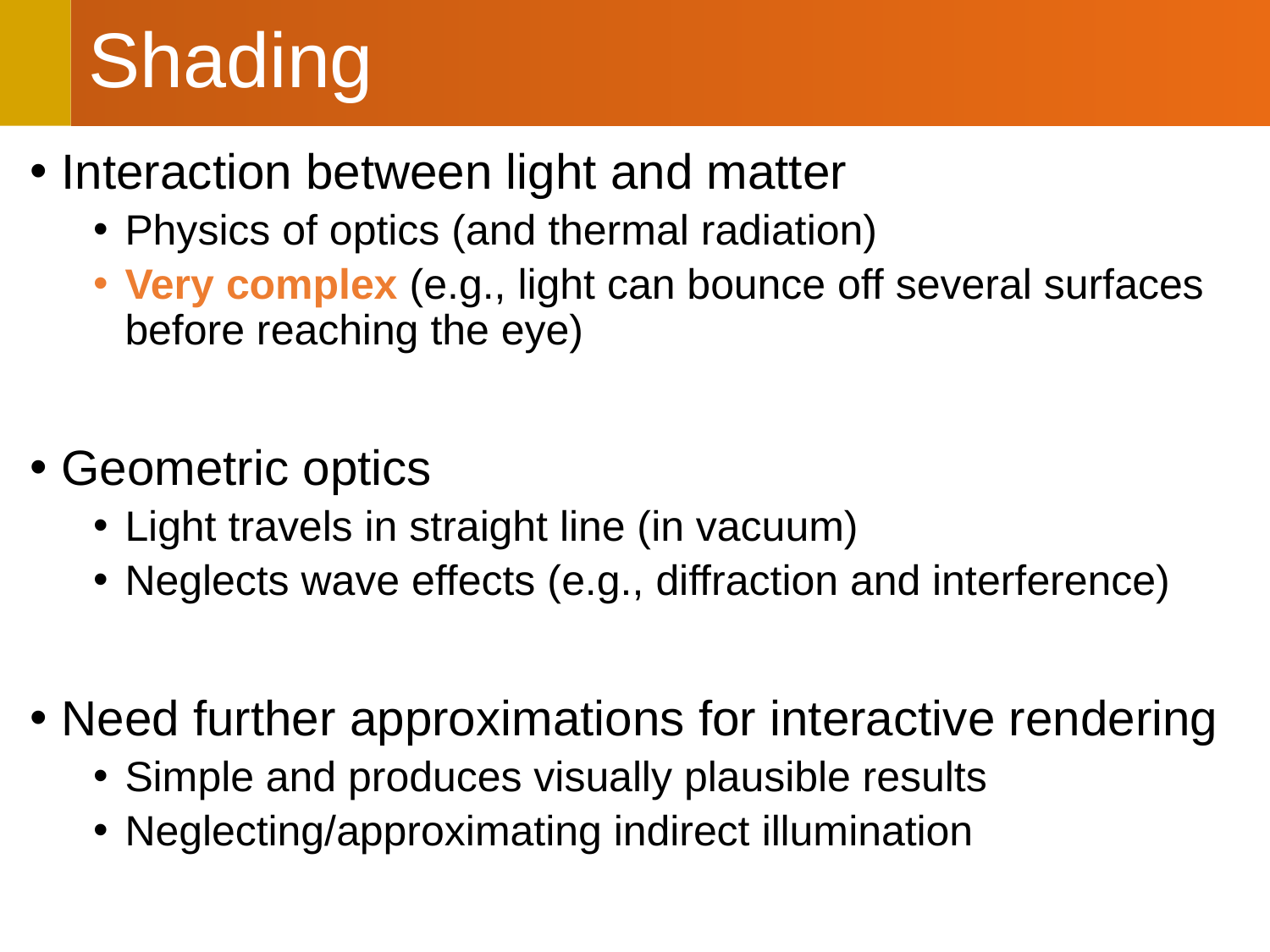

# Shading
Interaction between light and matter
Physics of optics (and thermal radiation)
Very complex (e.g., light can bounce off several surfaces before reaching the eye)

Geometric optics
Light travels in straight line (in vacuum)
Neglects wave effects (e.g., diffraction and interference)

Need further approximations for interactive rendering
Simple and produces visually plausible results
Neglecting/approximating indirect illumination